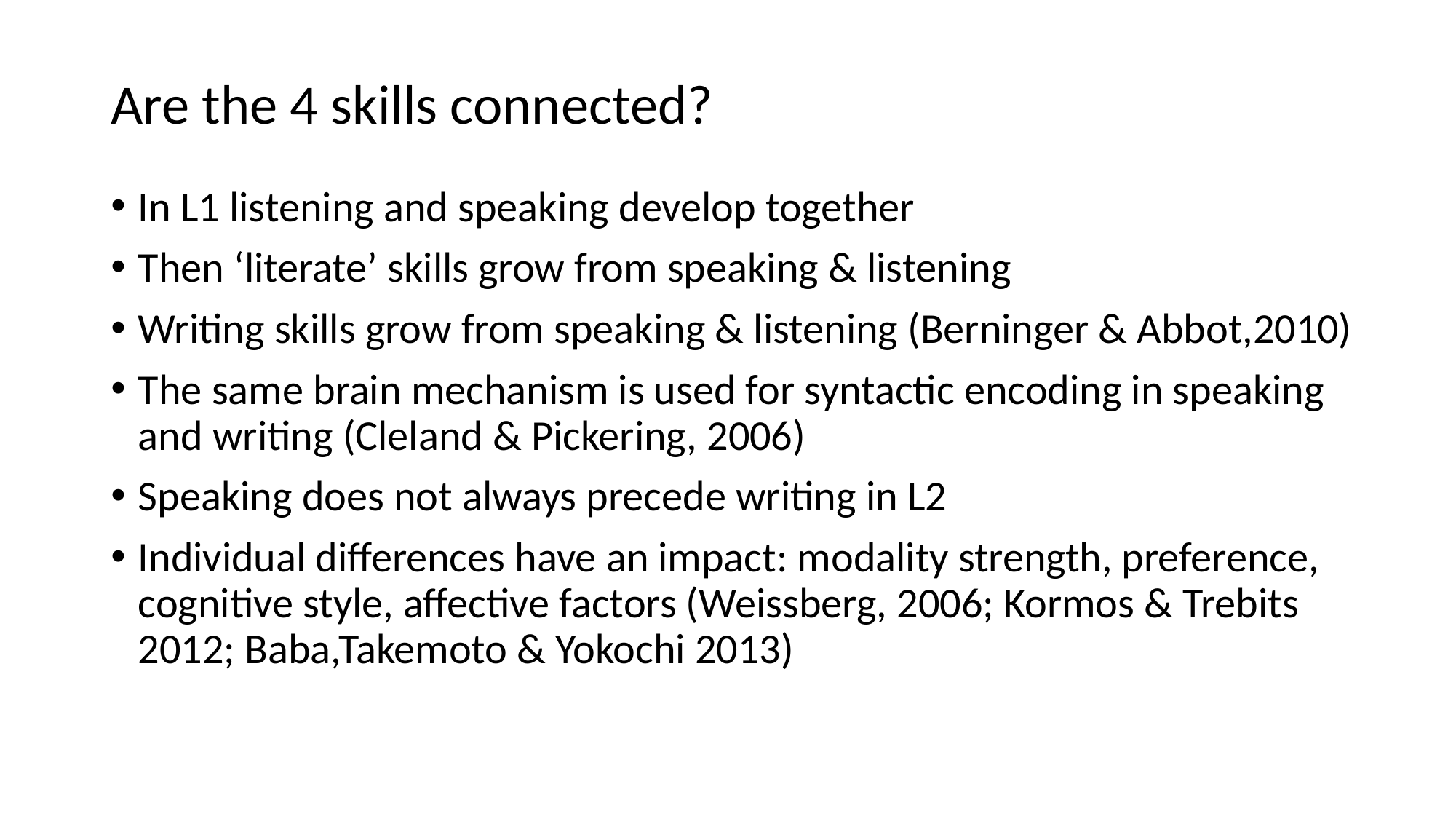

# Are the 4 skills connected?
In L1 listening and speaking develop together
Then ‘literate’ skills grow from speaking & listening
Writing skills grow from speaking & listening (Berninger & Abbot,2010)
The same brain mechanism is used for syntactic encoding in speaking and writing (Cleland & Pickering, 2006)
Speaking does not always precede writing in L2
Individual differences have an impact: modality strength, preference, cognitive style, affective factors (Weissberg, 2006; Kormos & Trebits 2012; Baba,Takemoto & Yokochi 2013)